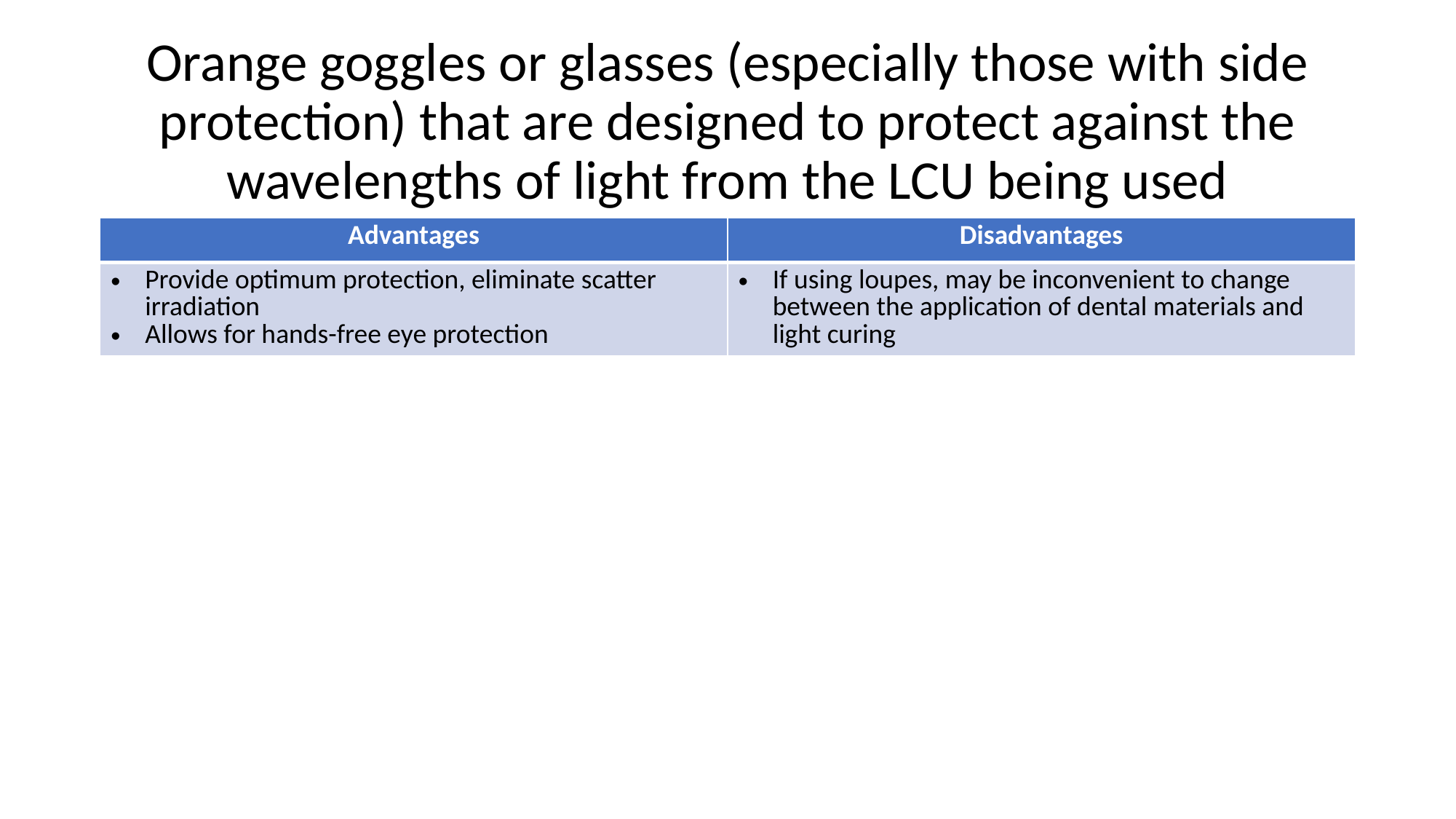

# Orange goggles or glasses (especially those with side protection) that are designed to protect against the wavelengths of light from the LCU being used
| Advantages | Disadvantages |
| --- | --- |
| Provide optimum protection, eliminate scatter irradiation Allows for hands-free eye protection | If using loupes, may be inconvenient to change between the application of dental materials and light curing |